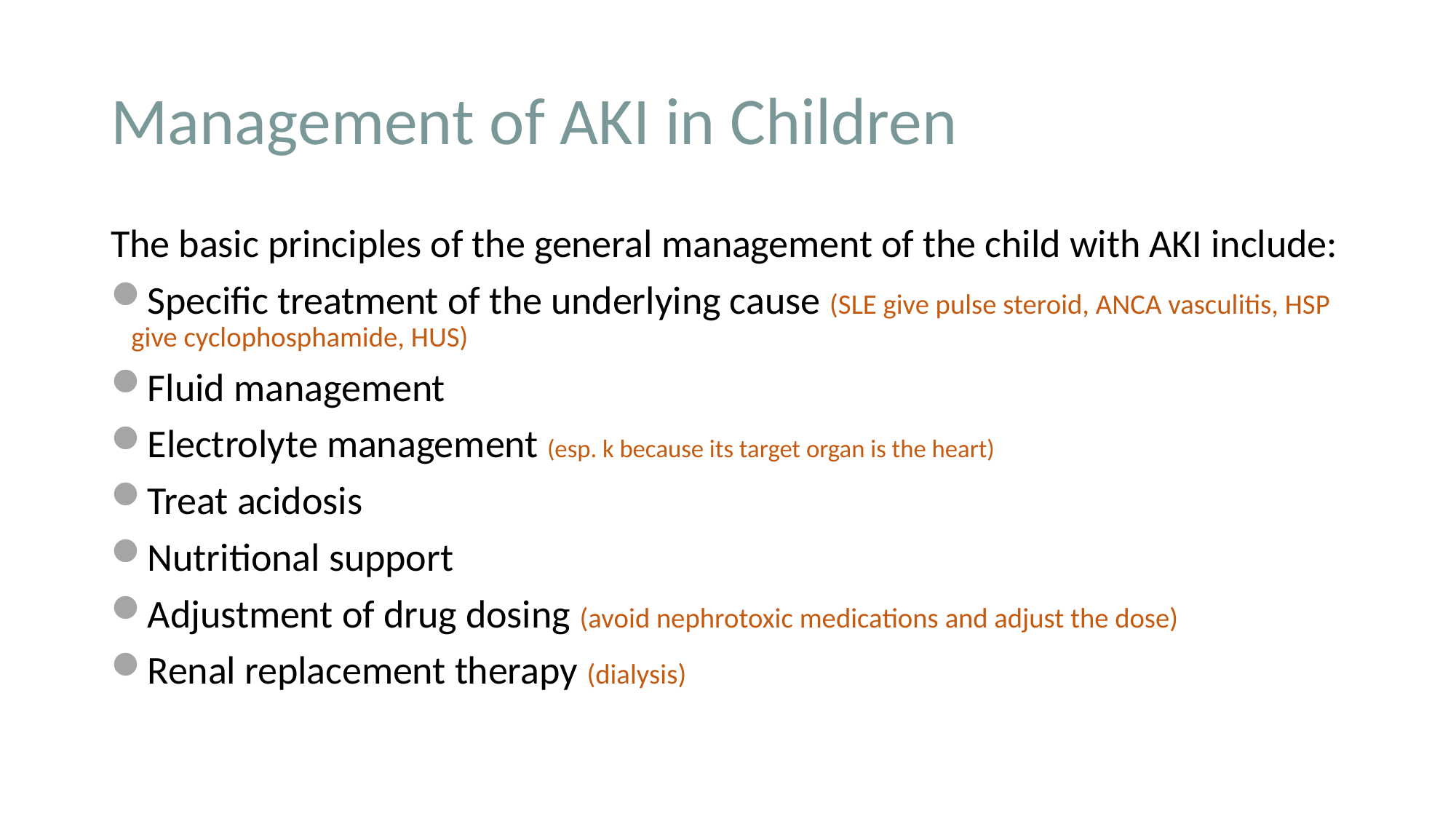

# Management of AKI in Children
The basic principles of the general management of the child with AKI include:
Specific treatment of the underlying cause (SLE give pulse steroid, ANCA vasculitis, HSP give cyclophosphamide, HUS)
Fluid management
Electrolyte management (esp. k because its target organ is the heart)
Treat acidosis
Nutritional support
Adjustment of drug dosing (avoid nephrotoxic medications and adjust the dose)
Renal replacement therapy (dialysis)

29